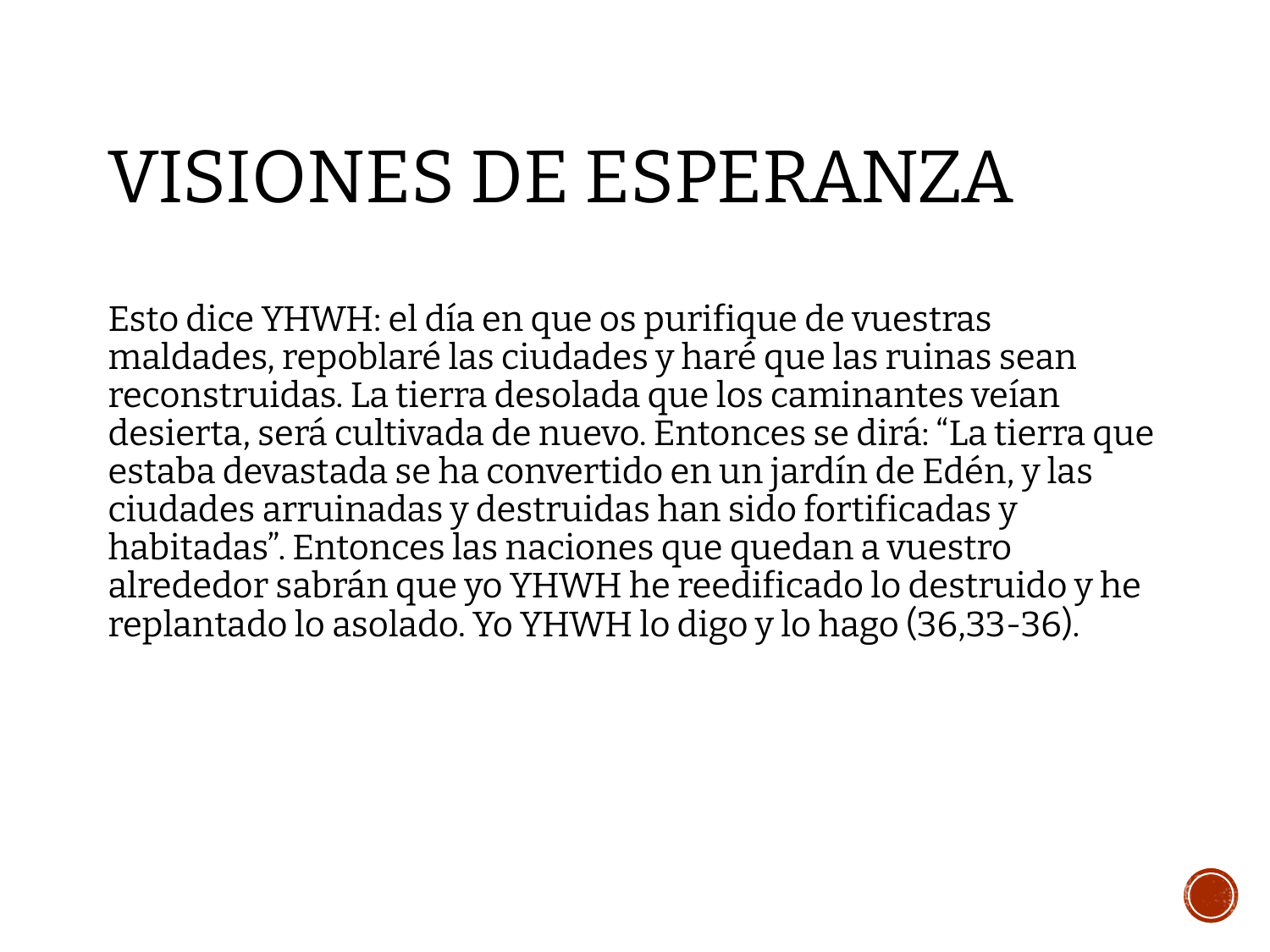

# Visiones de esperanza
Esto dice YHWH: el día en que os purifique de vuestras maldades, repoblaré las ciudades y haré que las ruinas sean reconstruidas. La tierra desolada que los caminantes veían desierta, será cultivada de nuevo. Entonces se dirá: “La tierra que estaba devastada se ha convertido en un jardín de Edén, y las ciudades arruinadas y destruidas han sido fortificadas y habitadas”. Entonces las naciones que quedan a vuestro alrededor sabrán que yo YHWH he reedificado lo destruido y he replantado lo asolado. Yo YHWH lo digo y lo hago (36,33-36).